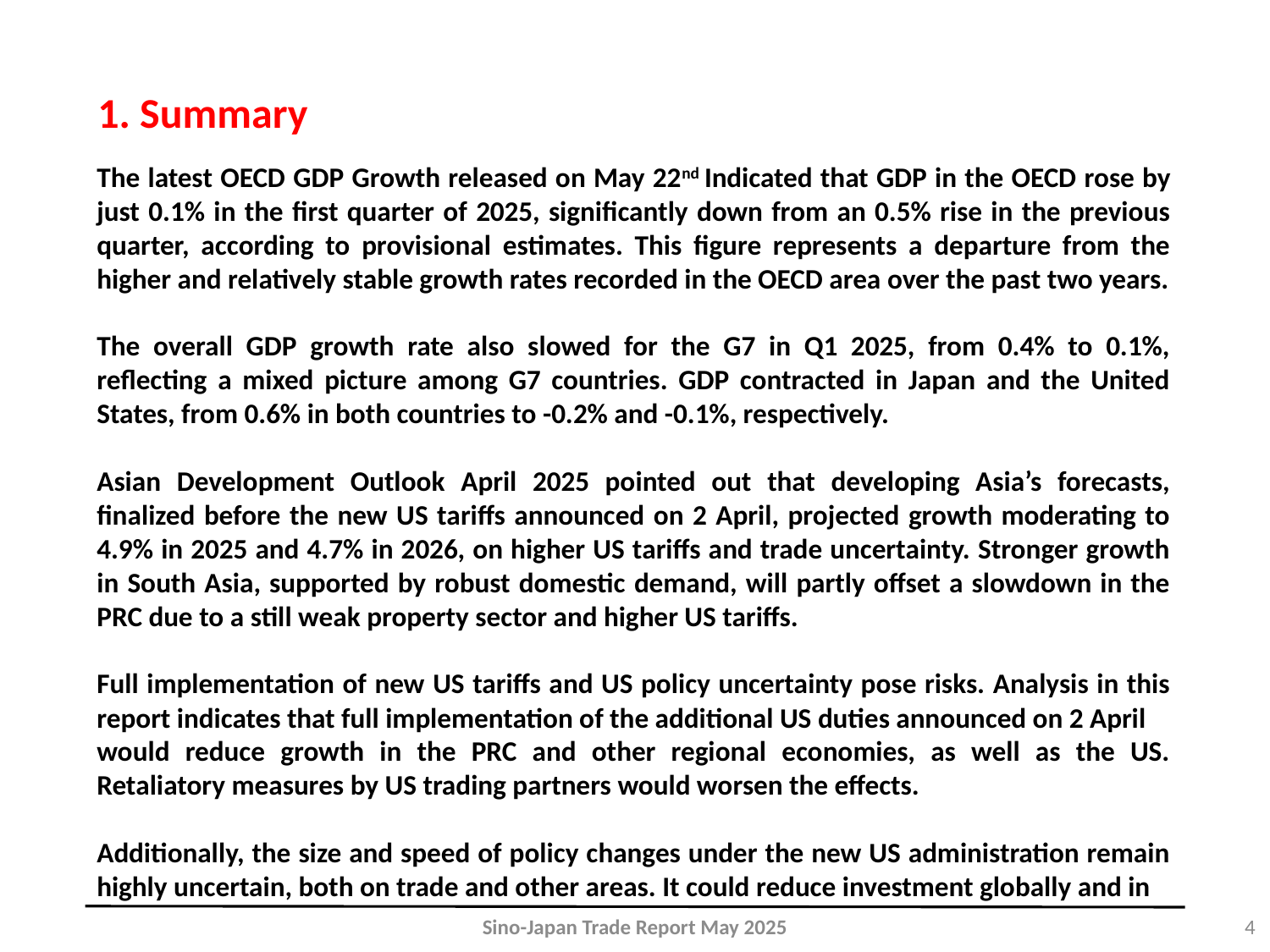

1. Summary
The latest OECD GDP Growth released on May 22nd Indicated that GDP in the OECD rose by just 0.1% in the first quarter of 2025, significantly down from an 0.5% rise in the previous quarter, according to provisional estimates. This figure represents a departure from the higher and relatively stable growth rates recorded in the OECD area over the past two years.

The overall GDP growth rate also slowed for the G7 in Q1 2025, from 0.4% to 0.1%, reflecting a mixed picture among G7 countries. GDP contracted in Japan and the United States, from 0.6% in both countries to -0.2% and -0.1%, respectively.

Asian Development Outlook April 2025 pointed out that developing Asia’s forecasts, finalized before the new US tariffs announced on 2 April, projected growth moderating to 4.9% in 2025 and 4.7% in 2026, on higher US tariffs and trade uncertainty. Stronger growth in South Asia, supported by robust domestic demand, will partly offset a slowdown in the PRC due to a still weak property sector and higher US tariffs.

Full implementation of new US tariffs and US policy uncertainty pose risks. Analysis in this report indicates that full implementation of the additional US duties announced on 2 April
would reduce growth in the PRC and other regional economies, as well as the US. Retaliatory measures by US trading partners would worsen the effects.

Additionally, the size and speed of policy changes under the new US administration remain highly uncertain, both on trade and other areas. It could reduce investment globally and in
4
Sino-Japan Trade Report May 2025